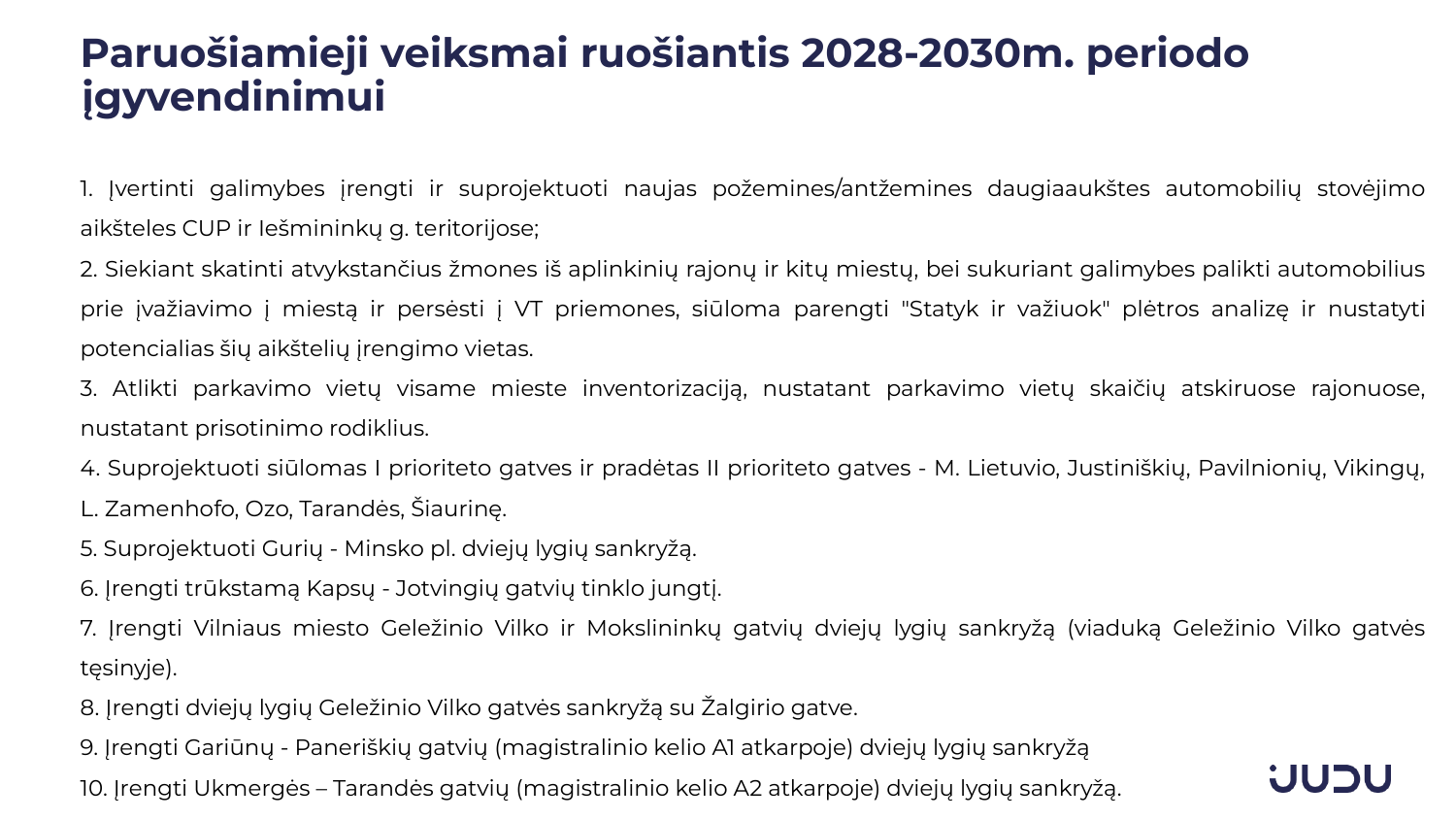

Paruošiamieji veiksmai ruošiantis 2028-2030m. periodo įgyvendinimui
1. Įvertinti galimybes įrengti ir suprojektuoti naujas požemines/antžemines daugiaaukštes automobilių stovėjimo aikšteles CUP ir Iešmininkų g. teritorijose;
2. Siekiant skatinti atvykstančius žmones iš aplinkinių rajonų ir kitų miestų, bei sukuriant galimybes palikti automobilius prie įvažiavimo į miestą ir persėsti į VT priemones, siūloma parengti "Statyk ir važiuok" plėtros analizę ir nustatyti potencialias šių aikštelių įrengimo vietas.
3. Atlikti parkavimo vietų visame mieste inventorizaciją, nustatant parkavimo vietų skaičių atskiruose rajonuose, nustatant prisotinimo rodiklius.
4. Suprojektuoti siūlomas I prioriteto gatves ir pradėtas II prioriteto gatves - M. Lietuvio, Justiniškių, Pavilnionių, Vikingų, L. Zamenhofo, Ozo, Tarandės, Šiaurinę.
5. Suprojektuoti Gurių - Minsko pl. dviejų lygių sankryžą.
6. Įrengti trūkstamą Kapsų - Jotvingių gatvių tinklo jungtį.
7. Įrengti Vilniaus miesto Geležinio Vilko ir Mokslininkų gatvių dviejų lygių sankryžą (viaduką Geležinio Vilko gatvės tęsinyje).
8. Įrengti dviejų lygių Geležinio Vilko gatvės sankryžą su Žalgirio gatve.
9. Įrengti Gariūnų - Paneriškių gatvių (magistralinio kelio A1 atkarpoje) dviejų lygių sankryžą
10. Įrengti Ukmergės – Tarandės gatvių (magistralinio kelio A2 atkarpoje) dviejų lygių sankryžą.